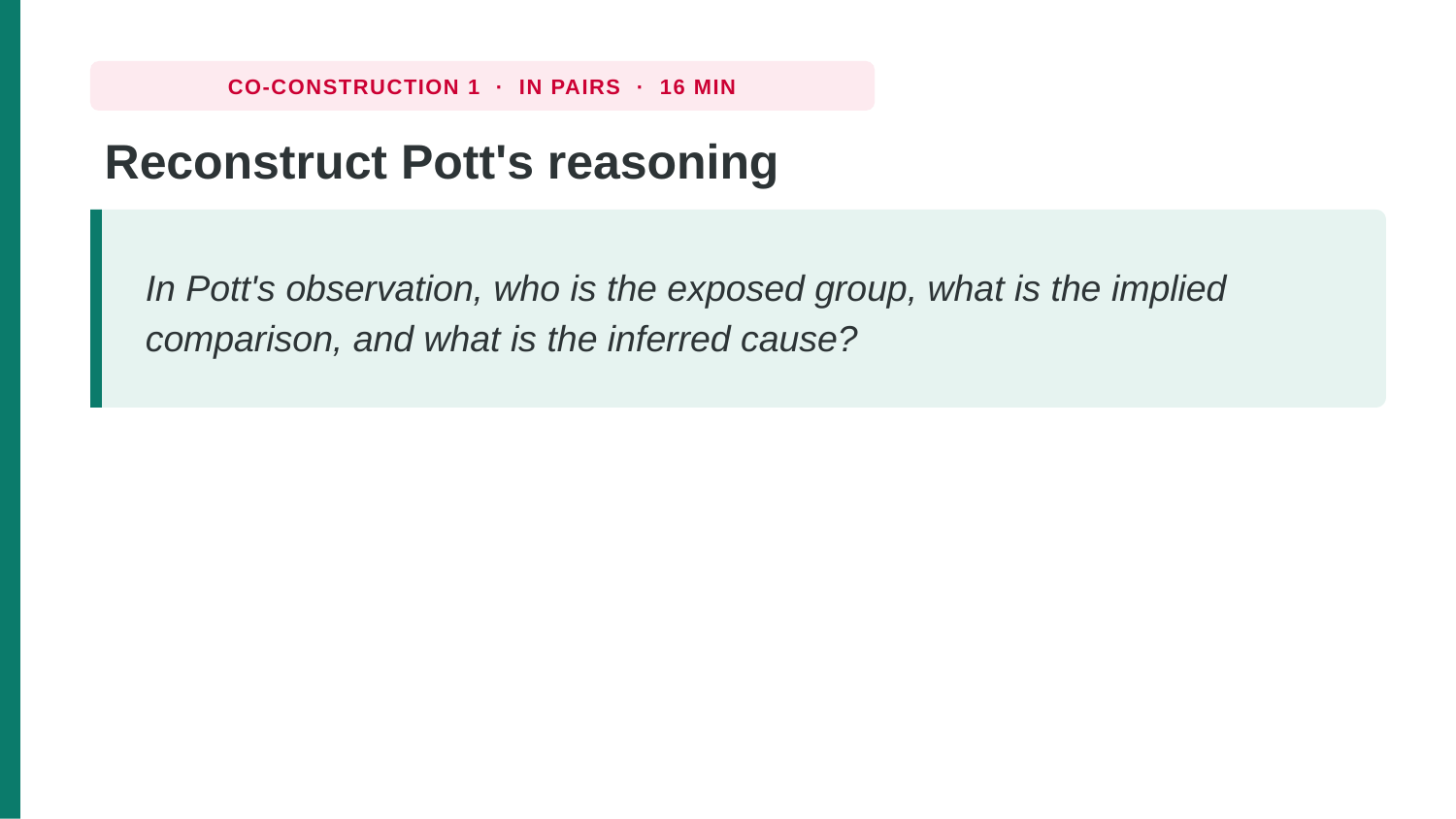

CO-CONSTRUCTION 1  ·  IN PAIRS  ·  16 MIN
Reconstruct Pott's reasoning

In Pott's observation, who is the exposed group, what is the implied comparison, and what is the inferred cause?